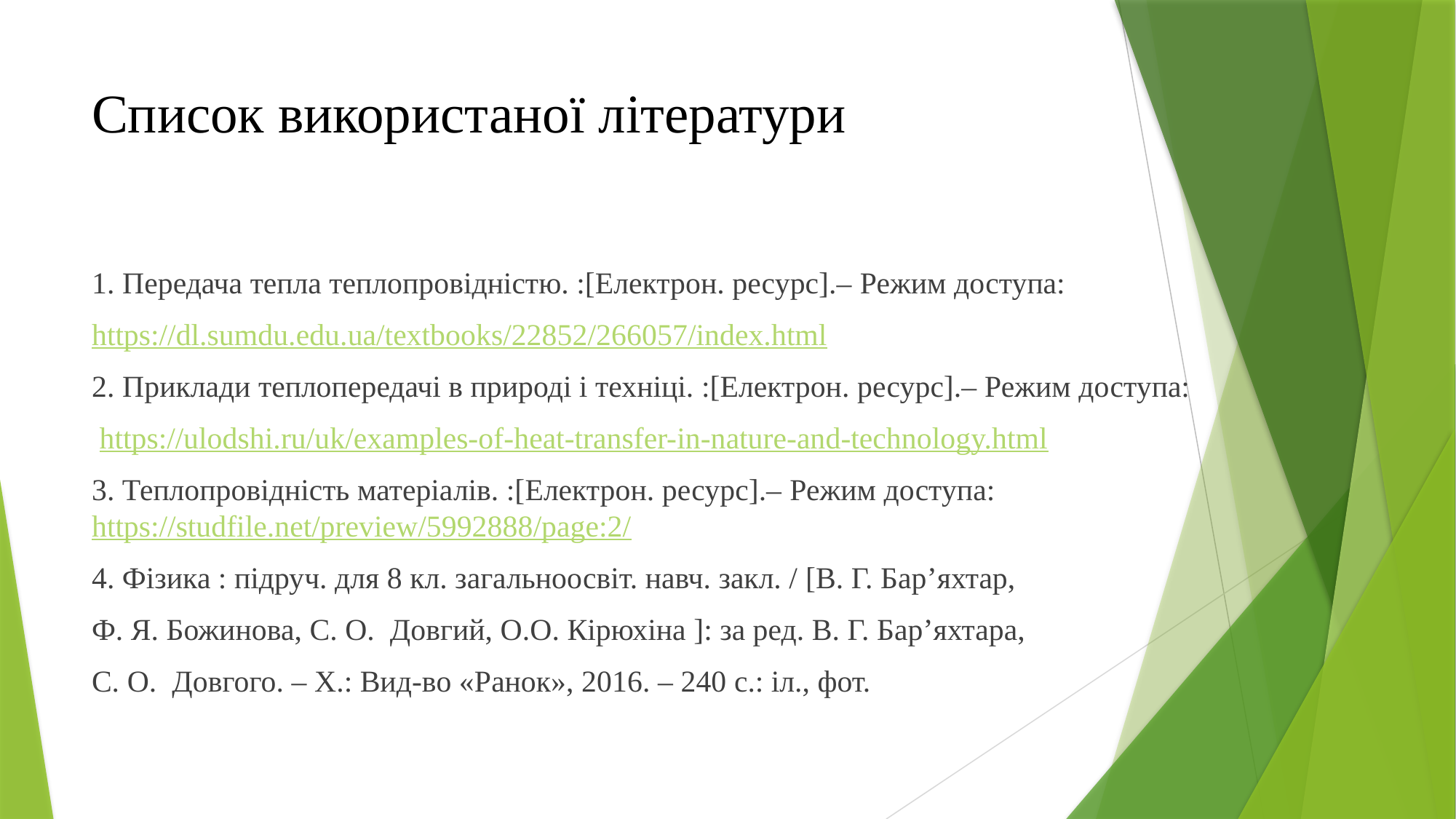

# Список використаної літератури
1. Передача тепла теплопровідністю. :[Електрон. ресурс].– Режим доступа:
https://dl.sumdu.edu.ua/textbooks/22852/266057/index.html
2. Приклади теплопередачі в природі і техніці. :[Електрон. ресурс].– Режим доступа:
 https://ulodshi.ru/uk/examples-of-heat-transfer-in-nature-and-technology.html
3. Теплопровідність матеріалів. :[Електрон. ресурс].– Режим доступа: https://studfile.net/preview/5992888/page:2/
4. Фізика : підруч. для 8 кл. загальноосвіт. навч. закл. / [В. Г. Бар’яхтар,
Ф. Я. Божинова, С. О.  Довгий, О.О. Кірюхіна ]: за ред. В. Г. Бар’яхтара,
С. О.  Довгого. – Х.: Вид-во «Ранок», 2016. – 240 с.: іл., фот.